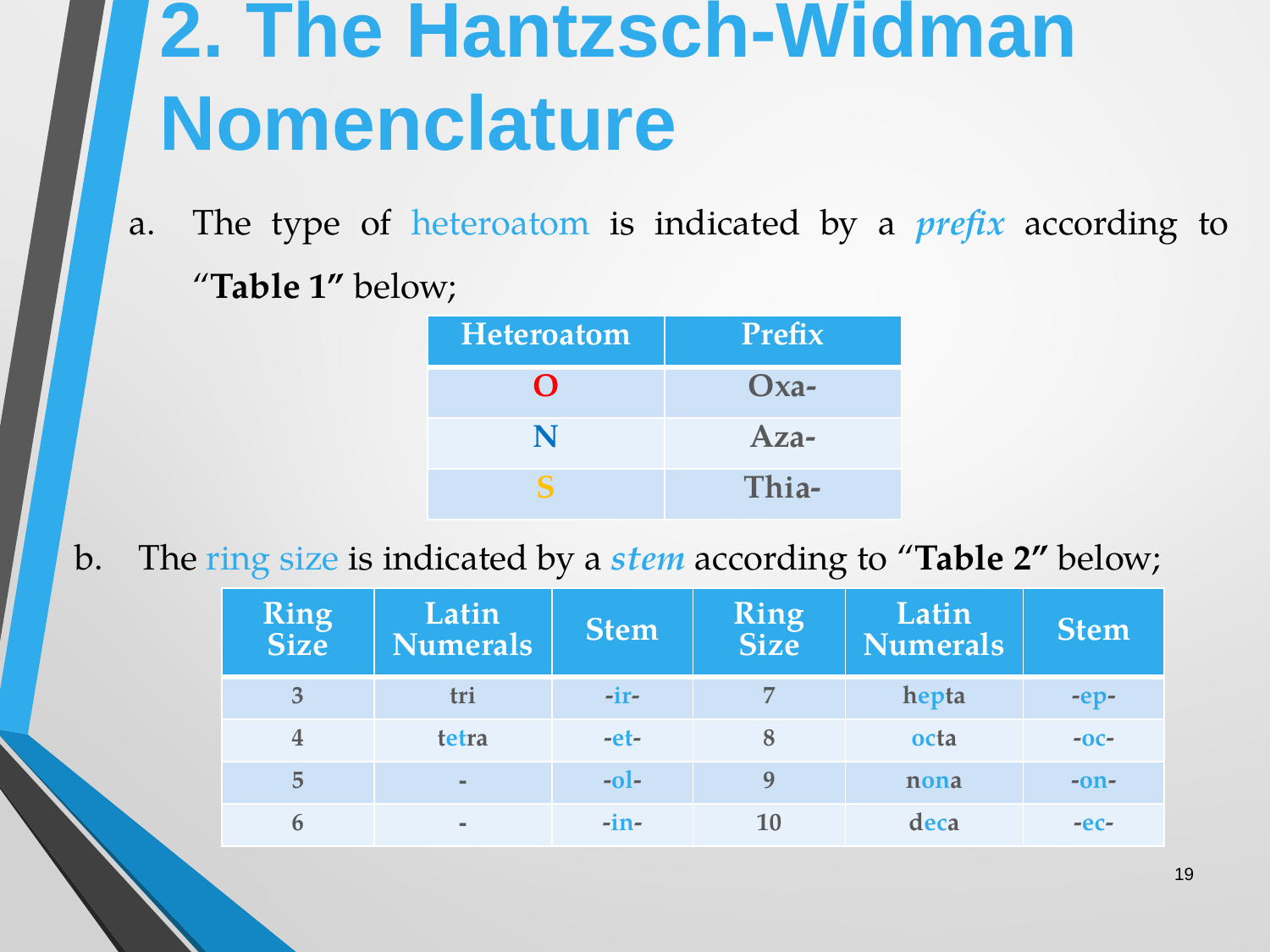

# 2. The Hantzsch-Widman Nomenclature
The type of heteroatom is indicated by a prefix according to “Table 1” below;
| Heteroatom | Prefix |
| --- | --- |
| O | Oxa- |
| N | Aza- |
| S | Thia- |
The ring size is indicated by a stem according to “Table 2” below;
| Ring Size | Latin Numerals | Stem | Ring Size | Latin Numerals | Stem |
| --- | --- | --- | --- | --- | --- |
| 3 | tri | -ir- | 7 | hepta | -ep- |
| 4 | tetra | -et- | 8 | octa | -oc- |
| 5 | - | -ol- | 9 | nona | -on- |
| 6 | - | -in- | 10 | deca | -ec- |
19